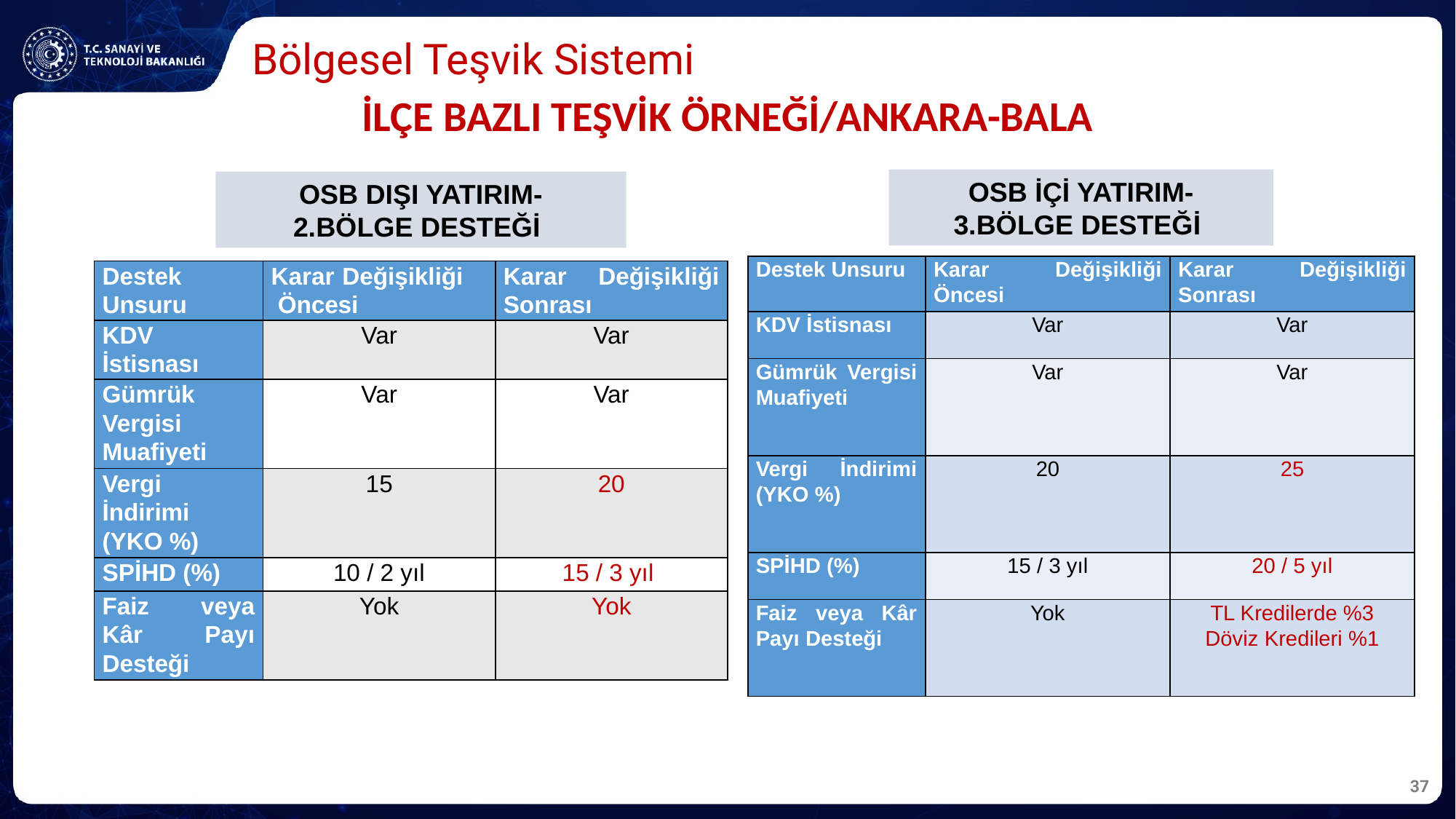

37
# Bölgesel Teşvik Sistemi
İLÇE BAZLI TEŞVİK ÖRNEĞİ/ANKARA-BALA
OSB İÇİ YATIRIM-
3.BÖLGE DESTEĞİ
OSB DIŞI YATIRIM-
2.BÖLGE DESTEĞİ
| Destek Unsuru | Karar Değişikliği Öncesi | Karar Değişikliği Sonrası |
| --- | --- | --- |
| KDV İstisnası | Var | Var |
| Gümrük Vergisi Muafiyeti | Var | Var |
| Vergi İndirimi (YKO %) | 20 | 25 |
| SPİHD (%) | 15 / 3 yıl | 20 / 5 yıl |
| Faiz veya Kâr Payı Desteği | Yok | TL Kredilerde %3 Döviz Kredileri %1 |
| Destek Unsuru | Karar Değişikliği Öncesi | Karar Değişikliği Sonrası |
| --- | --- | --- |
| KDV İstisnası | Var | Var |
| Gümrük Vergisi Muafiyeti | Var | Var |
| Vergi İndirimi (YKO %) | 15 | 20 |
| SPİHD (%) | 10 / 2 yıl | 15 / 3 yıl |
| Faiz veya Kâr Payı Desteği | Yok | Yok |